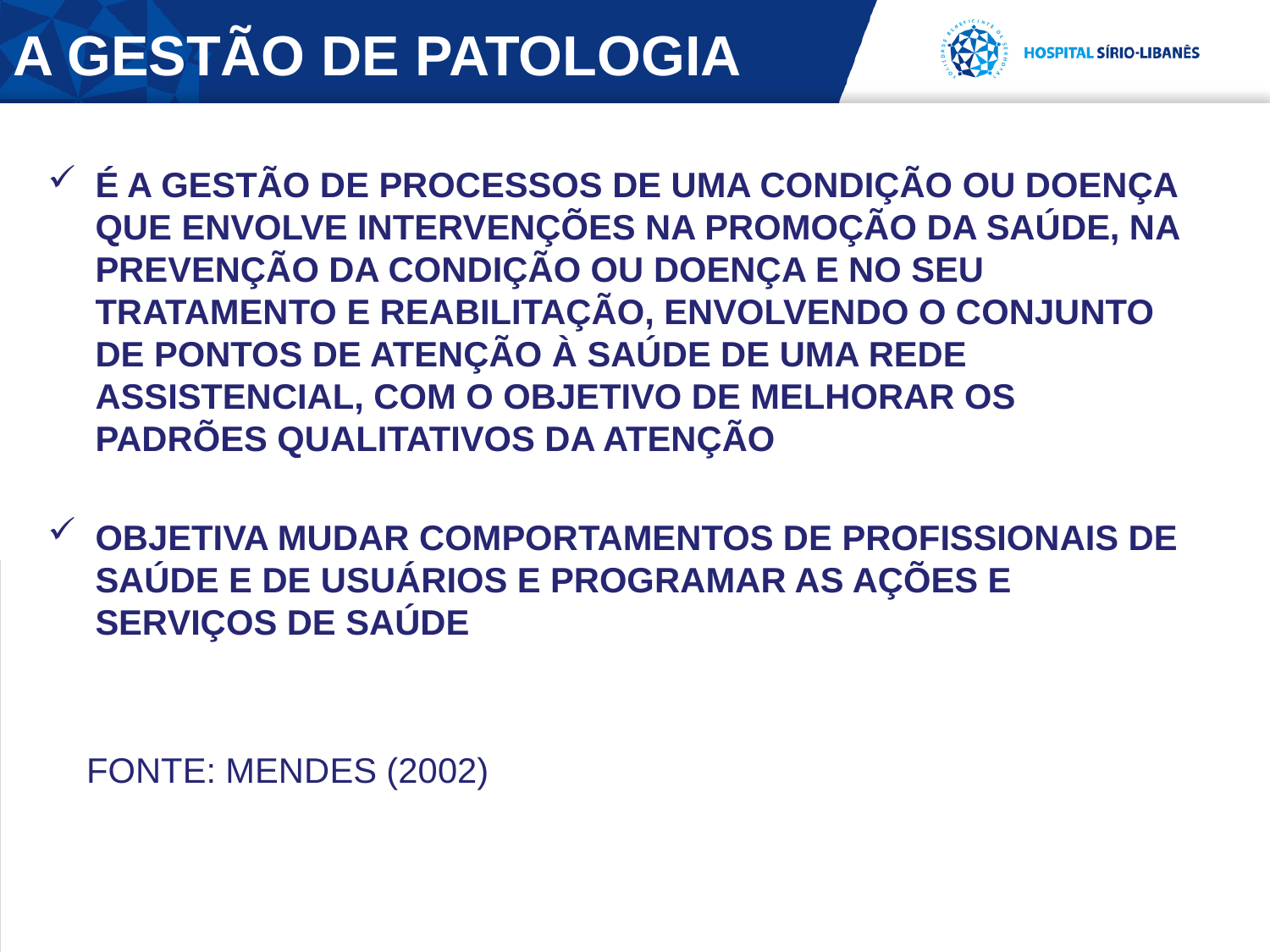

# A GESTÃO DE PATOLOGIA
É A GESTÃO DE PROCESSOS DE UMA CONDIÇÃO OU DOENÇA QUE ENVOLVE INTERVENÇÕES NA PROMOÇÃO DA SAÚDE, NA PREVENÇÃO DA CONDIÇÃO OU DOENÇA E NO SEU TRATAMENTO E REABILITAÇÃO, ENVOLVENDO O CONJUNTO DE PONTOS DE ATENÇÃO À SAÚDE DE UMA REDE ASSISTENCIAL, COM O OBJETIVO DE MELHORAR OS PADRÕES QUALITATIVOS DA ATENÇÃO

OBJETIVA MUDAR COMPORTAMENTOS DE PROFISSIONAIS DE SAÚDE E DE USUÁRIOS E PROGRAMAR AS AÇÕES E SERVIÇOS DE SAÚDE

    FONTE: MENDES (2002)